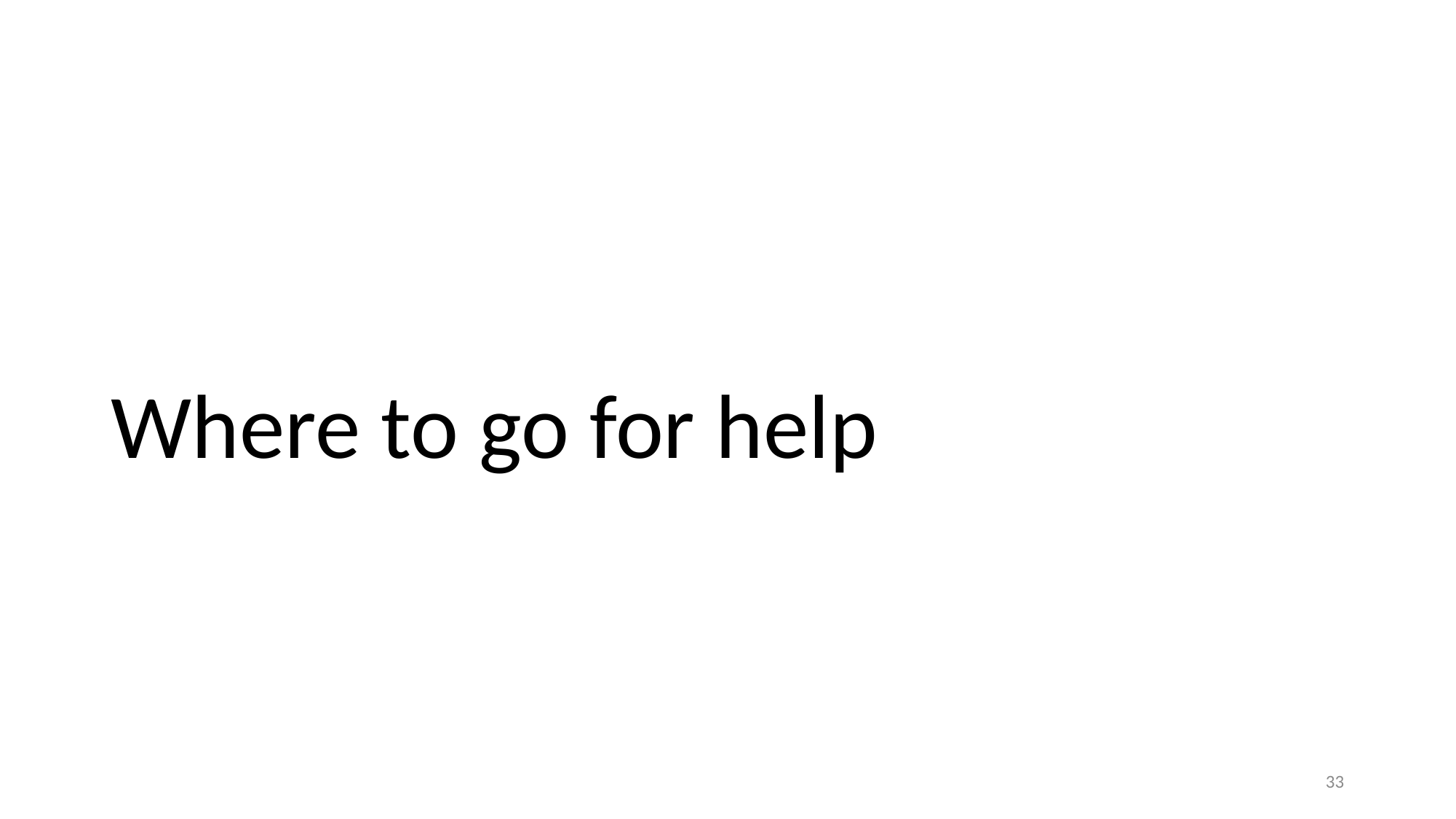

# Where to go for help
33